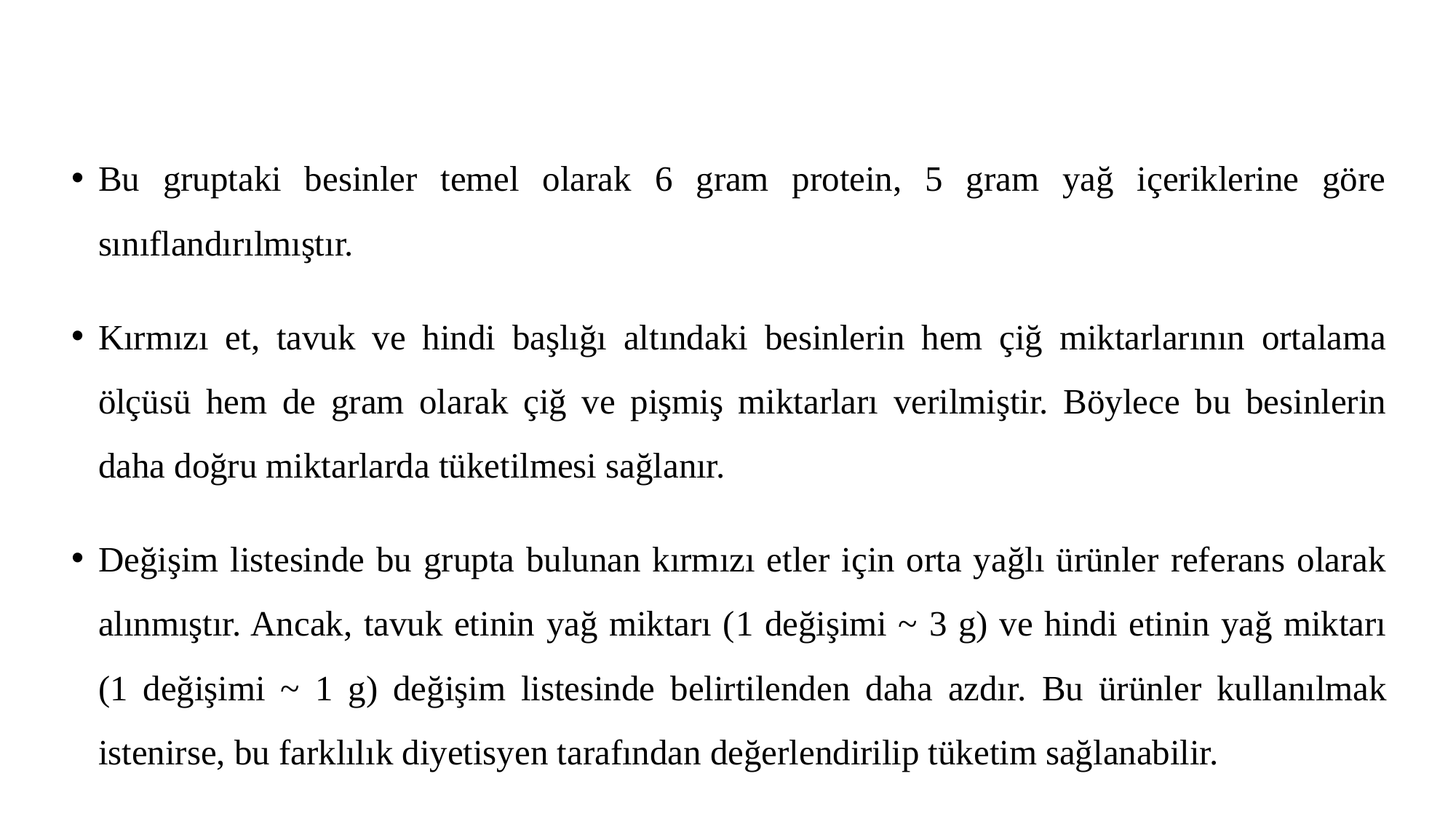

Bu gruptaki besinler temel olarak 6 gram protein, 5 gram yağ içeriklerine göre sınıflandırılmıştır.
Kırmızı et, tavuk ve hindi başlığı altındaki besinlerin hem çiğ miktarlarının ortalama ölçüsü hem de gram olarak çiğ ve pişmiş miktarları verilmiştir. Böylece bu besinlerin daha doğru miktarlarda tüketilmesi sağlanır.
Değişim listesinde bu grupta bulunan kırmızı etler için orta yağlı ürünler referans olarak alınmıştır. Ancak, tavuk etinin yağ miktarı (1 değişimi ~ 3 g) ve hindi etinin yağ miktarı (1 değişimi ~ 1 g) değişim listesinde belirtilenden daha azdır. Bu ürünler kullanılmak istenirse, bu farklılık diyetisyen tarafından değerlendirilip tüketim sağlanabilir.